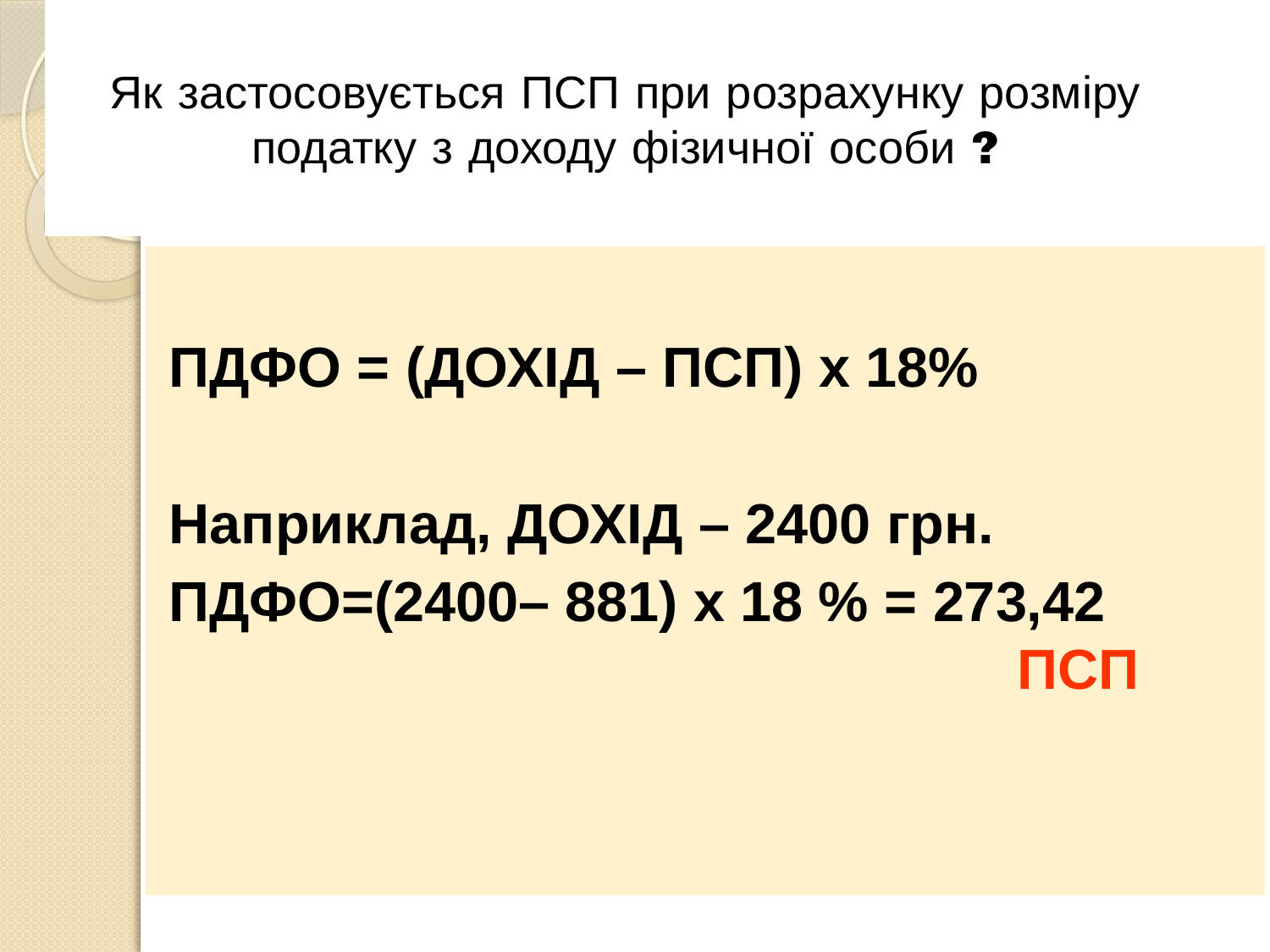

# Як застосовується ПСП при розрахунку розміру податку з доходу фізичної особи ?

ПДФО = (ДОХІД – ПСП) х 18%

Наприклад, ДОХІД – 2400 грн.
ПДФО=(2400– 881) х 18 % = 273,42                                         			   ПСП